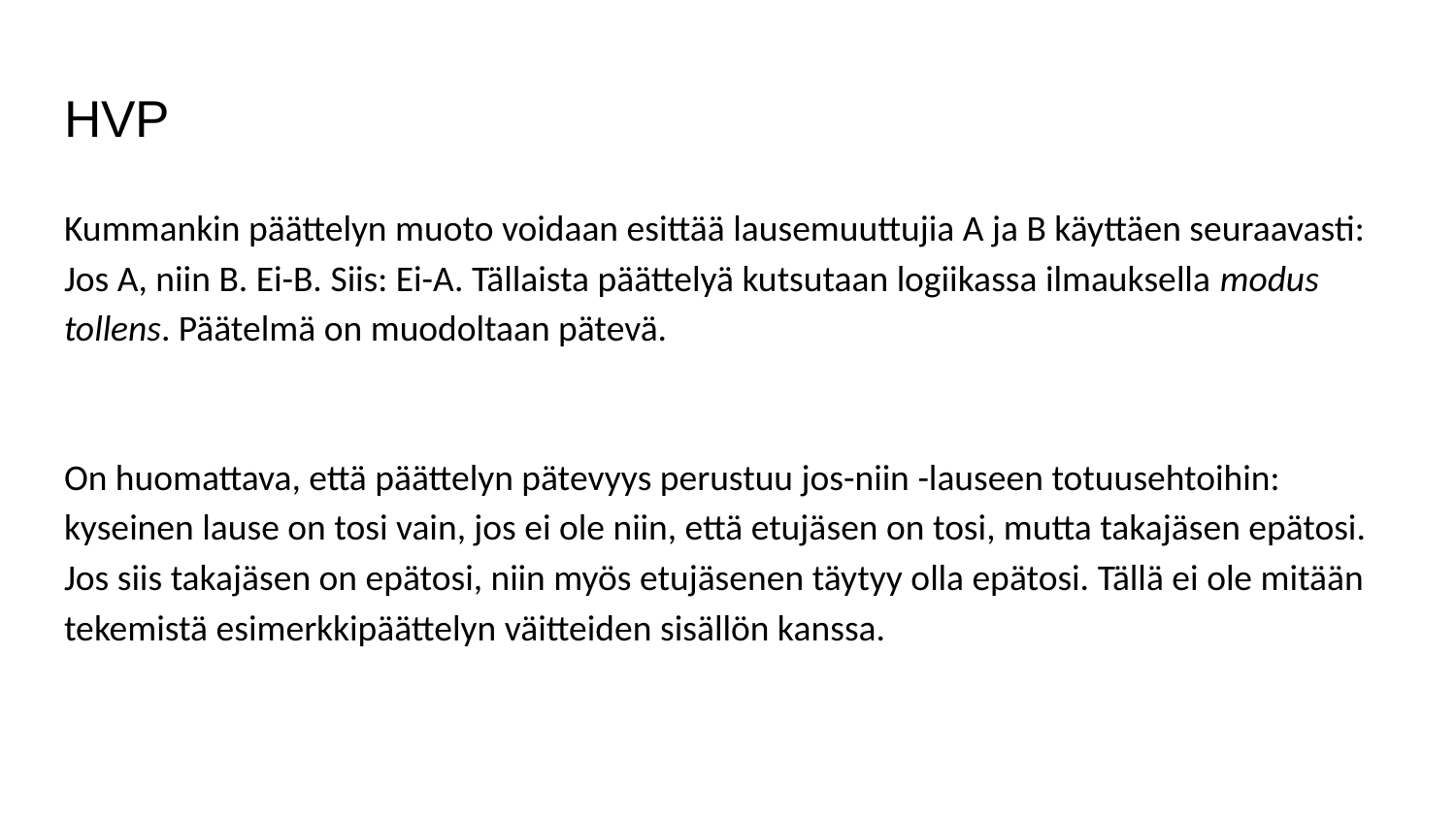

# HVP
Kummankin päättelyn muoto voidaan esittää lausemuuttujia A ja B käyttäen seuraavasti: Jos A, niin B. Ei-B. Siis: Ei-A. Tällaista päättelyä kutsutaan logiikassa ilmauksella modus tollens. Päätelmä on muodoltaan pätevä.

On huomattava, että päättelyn pätevyys perustuu jos-niin -lauseen totuusehtoihin: kyseinen lause on tosi vain, jos ei ole niin, että etujäsen on tosi, mutta takajäsen epätosi. Jos siis takajäsen on epätosi, niin myös etujäsenen täytyy olla epätosi. Tällä ei ole mitään tekemistä esimerkkipäättelyn väitteiden sisällön kanssa.